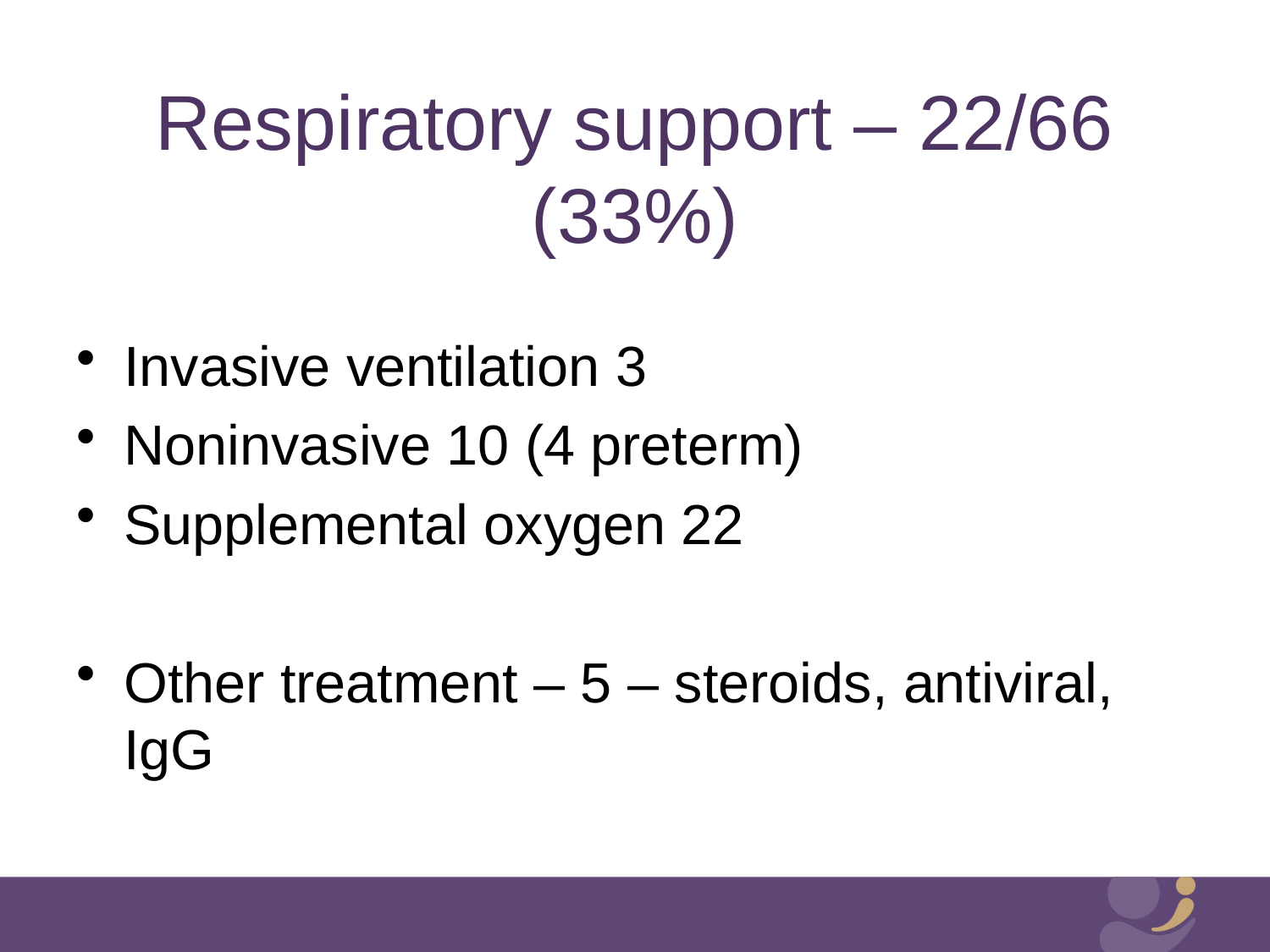

# Respiratory support – 22/66 (33%)
Invasive ventilation 3
Noninvasive 10 (4 preterm)
Supplemental oxygen 22

Other treatment – 5 – steroids, antiviral, IgG